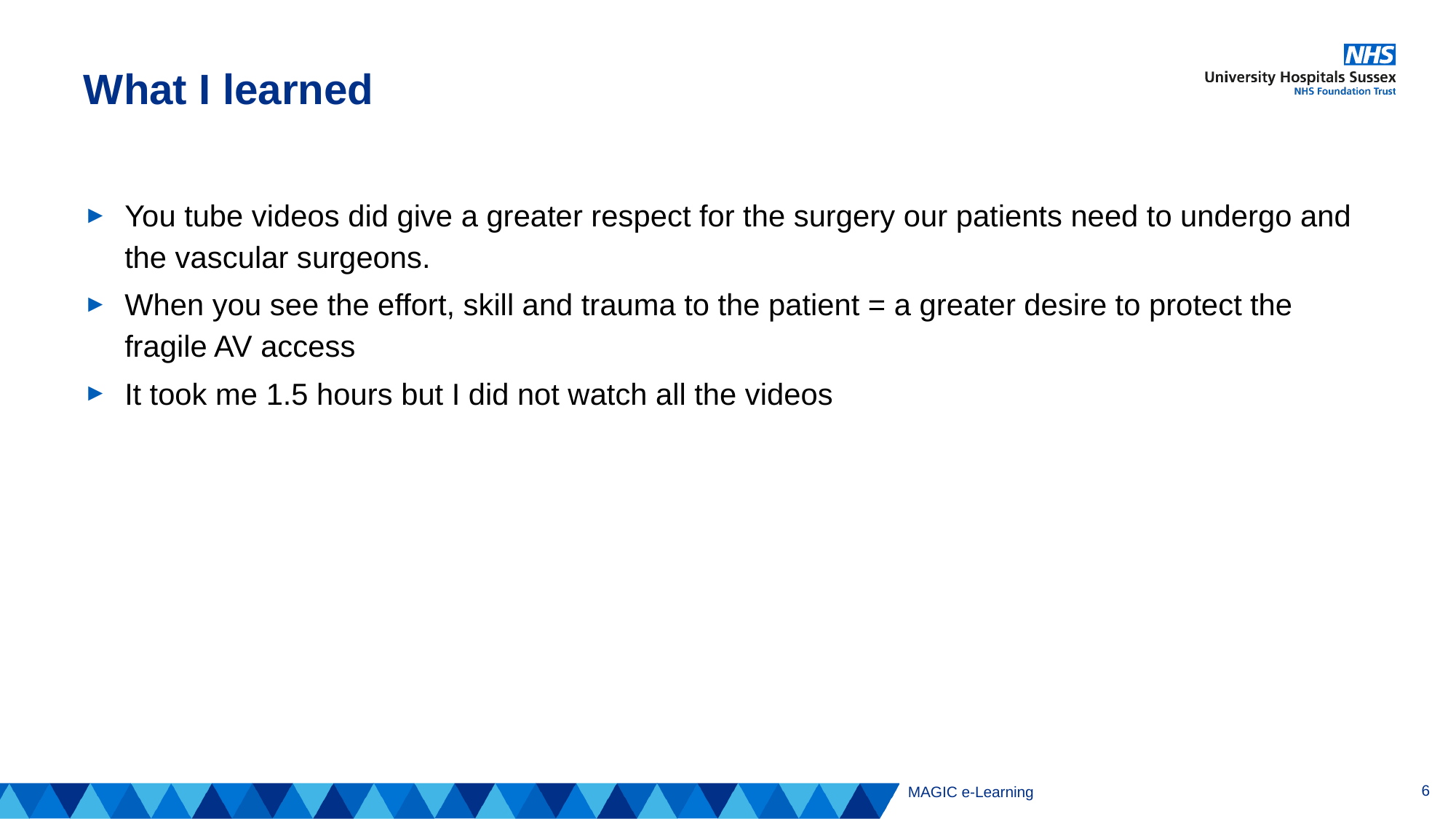

# What I learned
You tube videos did give a greater respect for the surgery our patients need to undergo and the vascular surgeons.
When you see the effort, skill and trauma to the patient = a greater desire to protect the fragile AV access
It took me 1.5 hours but I did not watch all the videos
6
MAGIC e-Learning